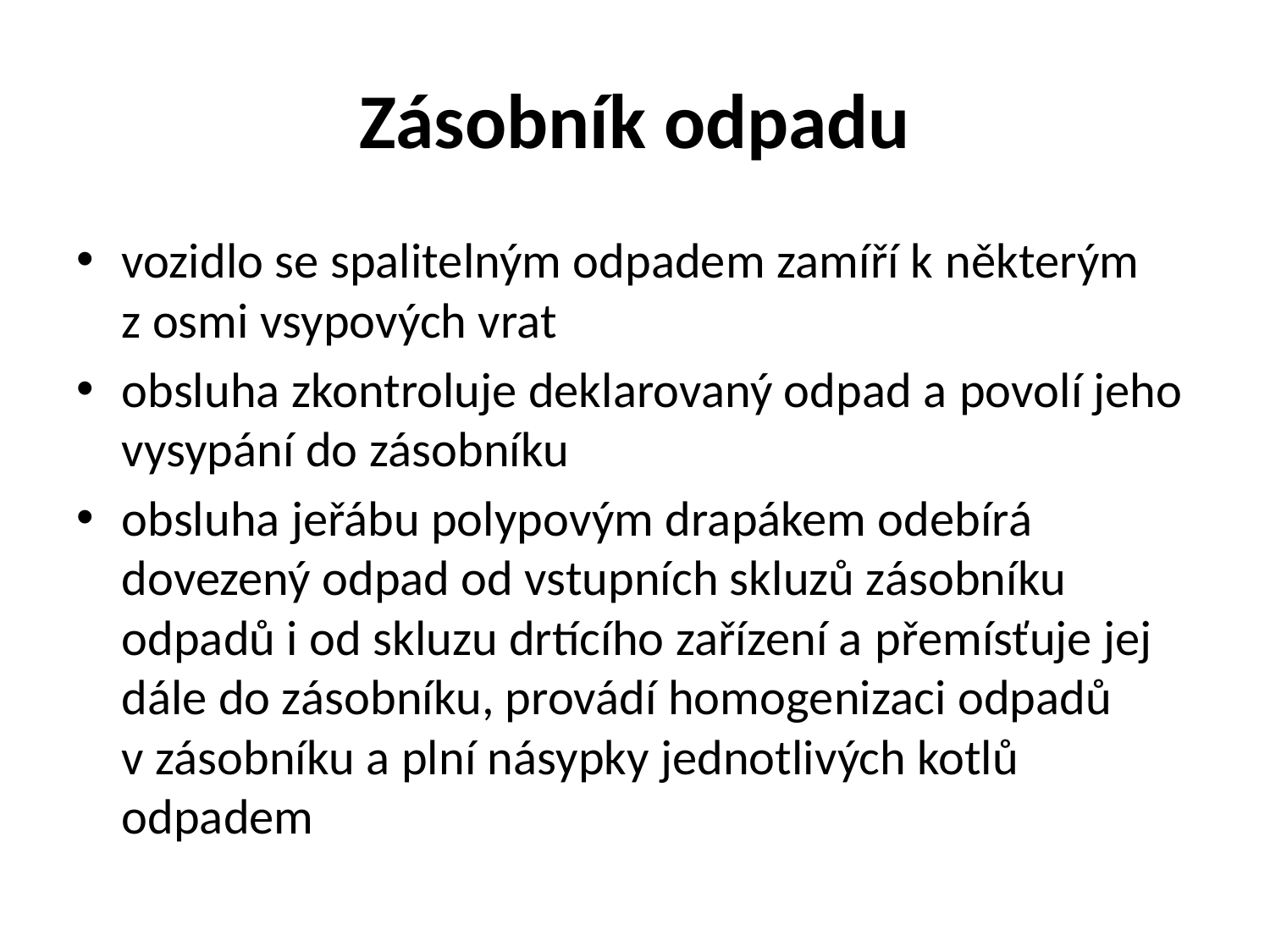

# Zásobník odpadu
vozidlo se spalitelným odpadem zamíří k některým z osmi vsypových vrat
obsluha zkontroluje deklarovaný odpad a povolí jeho vysypání do zásobníku
obsluha jeřábu polypovým drapákem odebírá dovezený odpad od vstupních skluzů zásobníku odpadů i od skluzu drtícího zařízení a přemísťuje jej dále do zásobníku, provádí homogenizaci odpadů v zásobníku a plní násypky jednotlivých kotlů odpadem